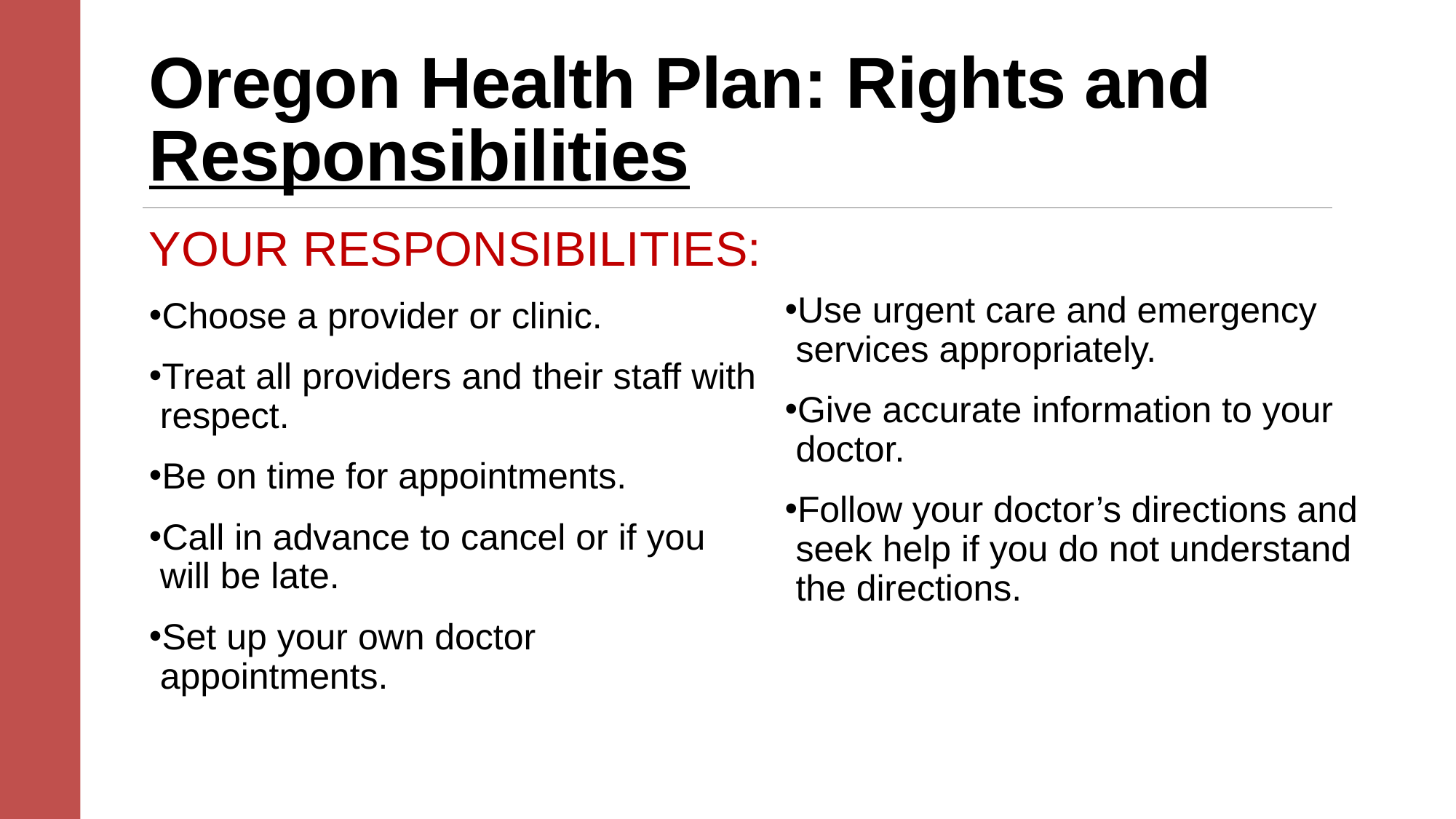

# Oregon Health Plan: Rights and
Responsibilities

YOUR RESPONSIBILITIES:
Choose a provider or clinic.
Treat all providers and their staff with respect.
Be on time for appointments.
Call in advance to cancel or if you will be late.
Set up your own doctor appointments.

Use urgent care and emergency  services appropriately.
Give accurate information to your doctor.
Follow your doctor’s directions and seek help if you do not understand the directions.